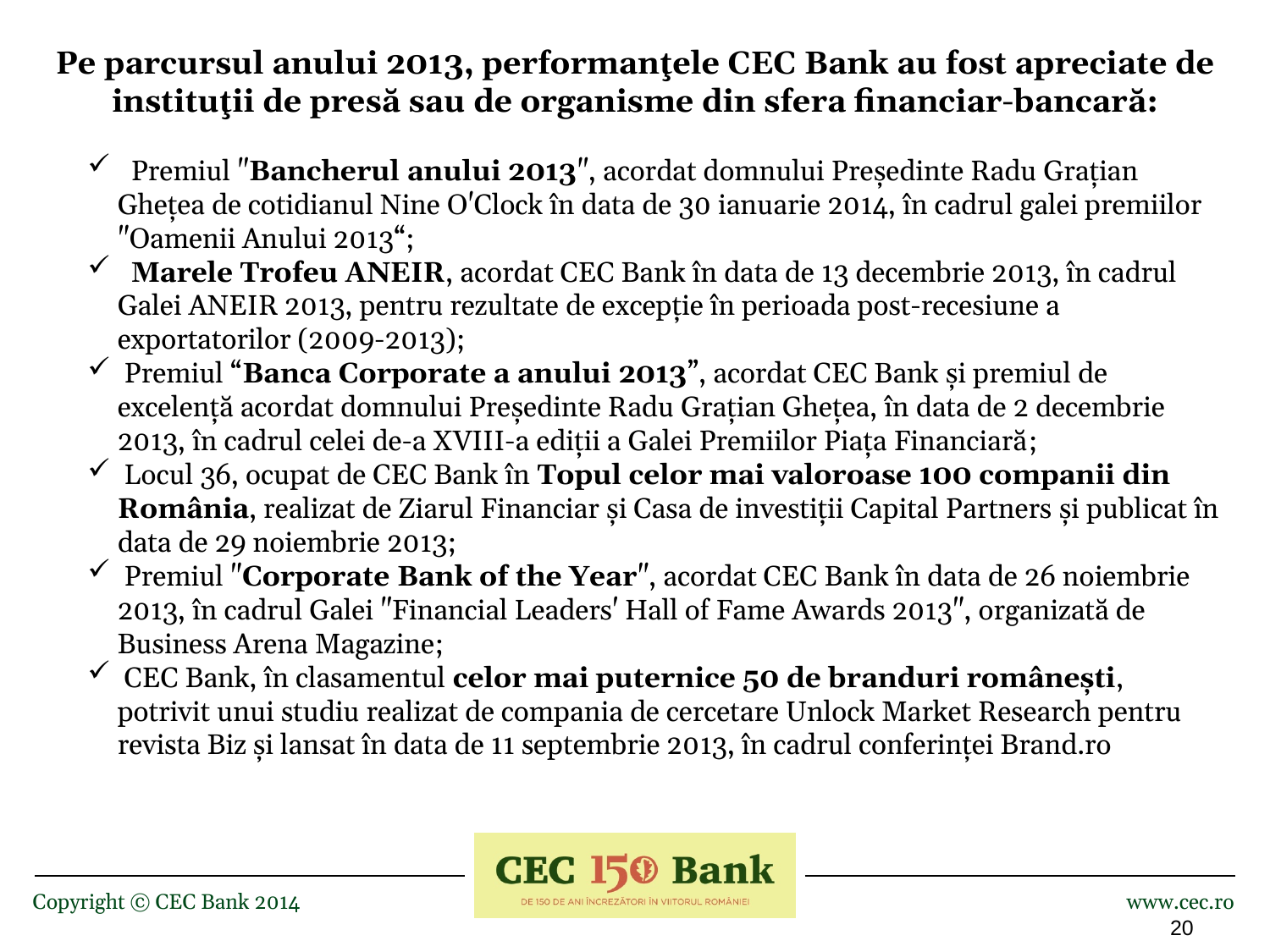

Pe parcursul anului 2013, performanţele CEC Bank au fost apreciate de instituţii de presă sau de organisme din sfera financiar-bancară:
  Premiul "Bancherul anului 2013", acordat domnului Președinte Radu Grațian Ghețea de cotidianul Nine O'Clock în data de 30 ianuarie 2014, în cadrul galei premiilor "Oamenii Anului 2013“;
  Marele Trofeu ANEIR, acordat CEC Bank în data de 13 decembrie 2013, în cadrul Galei ANEIR 2013, pentru rezultate de excepție în perioada post-recesiune a exportatorilor (2009-2013);
 Premiul “Banca Corporate a anului 2013”, acordat CEC Bank și premiul de excelență acordat domnului Președinte Radu Grațian Ghețea, în data de 2 decembrie 2013, în cadrul celei de-a XVIII-a ediții a Galei Premiilor Piața Financiară;
 Locul 36, ocupat de CEC Bank în Topul celor mai valoroase 100 companii din România, realizat de Ziarul Financiar și Casa de investiții Capital Partners și publicat în data de 29 noiembrie 2013;
 Premiul "Corporate Bank of the Year", acordat CEC Bank în data de 26 noiembrie 2013, în cadrul Galei "Financial Leaders' Hall of Fame Awards 2013", organizată de Business Arena Magazine;
 CEC Bank, în clasamentul celor mai puternice 50 de branduri românești, potrivit unui studiu realizat de compania de cercetare Unlock Market Research pentru revista Biz și lansat în data de 11 septembrie 2013, în cadrul conferinței Brand.ro

20